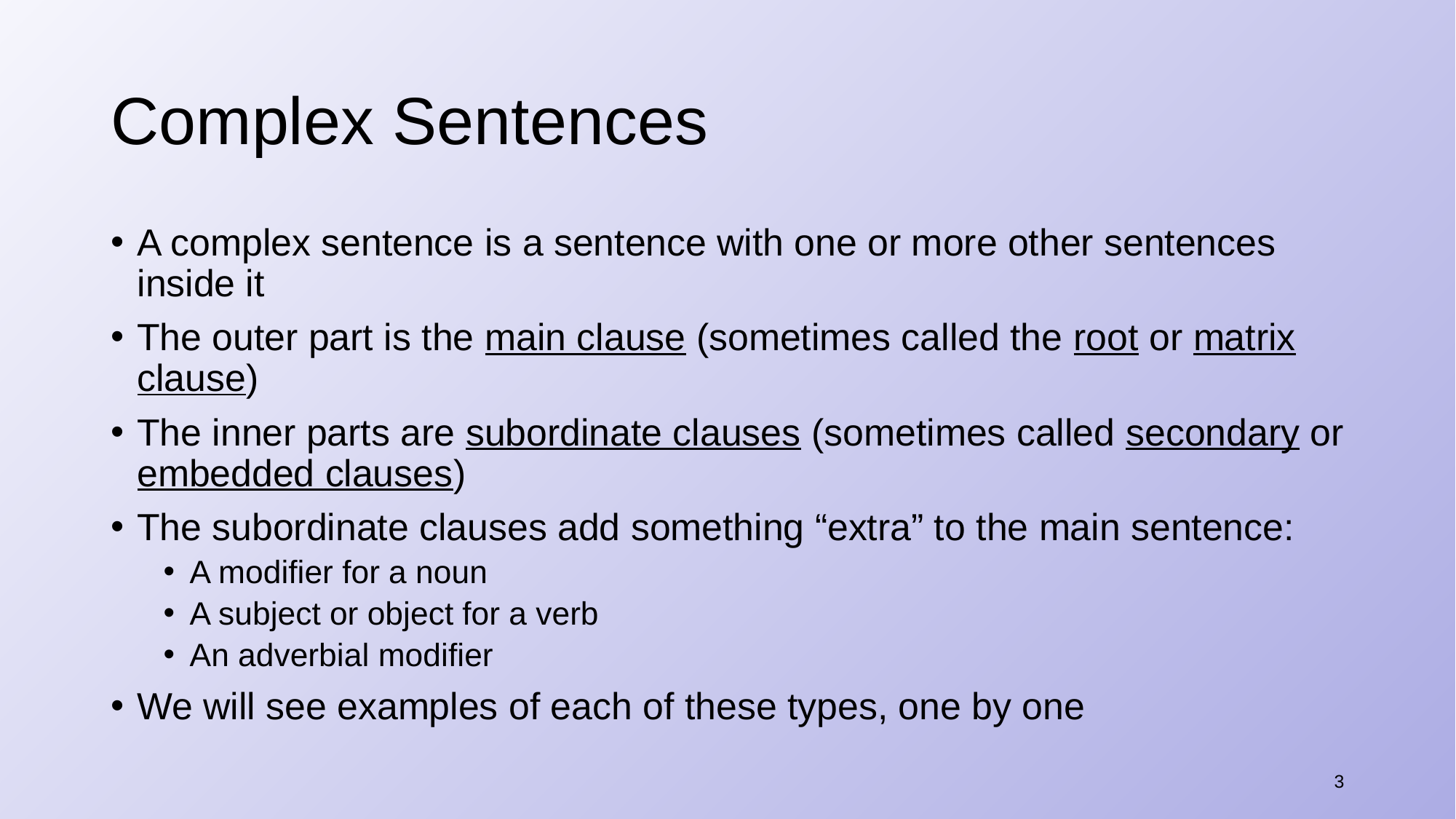

# Complex Sentences
A complex sentence is a sentence with one or more other sentences inside it
The outer part is the main clause (sometimes called the root or matrix clause)
The inner parts are subordinate clauses (sometimes called secondary or embedded clauses)
The subordinate clauses add something “extra” to the main sentence:
A modifier for a noun
A subject or object for a verb
An adverbial modifier
We will see examples of each of these types, one by one
3